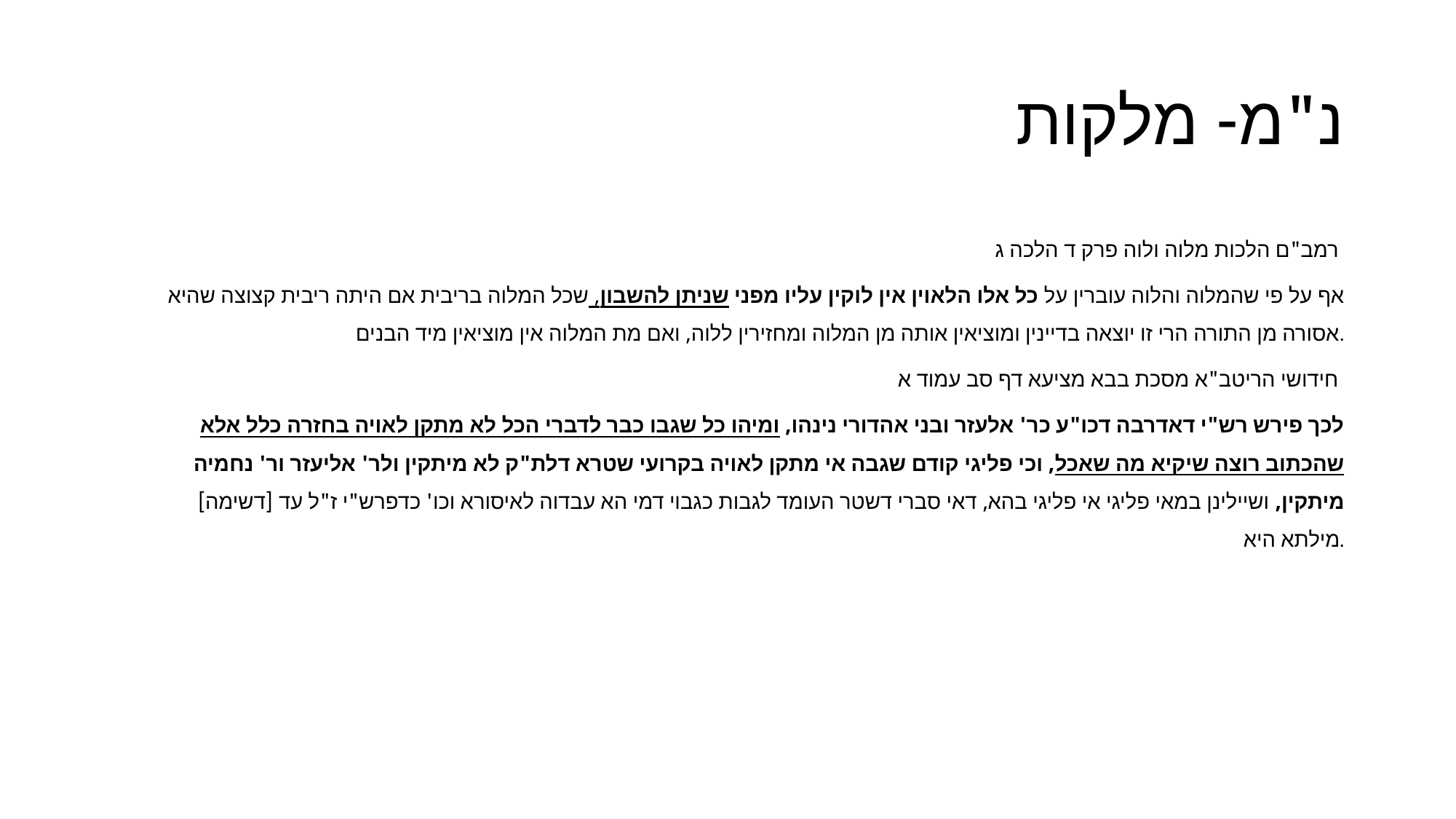

# נ"מ- מלקות
רמב"ם הלכות מלוה ולוה פרק ד הלכה ג
אף על פי שהמלוה והלוה עוברין על כל אלו הלאוין אין לוקין עליו מפני שניתן להשבון, שכל המלוה בריבית אם היתה ריבית קצוצה שהיא אסורה מן התורה הרי זו יוצאה בדיינין ומוציאין אותה מן המלוה ומחזירין ללוה, ואם מת המלוה אין מוציאין מיד הבנים.
חידושי הריטב"א מסכת בבא מציעא דף סב עמוד א
לכך פירש רש"י דאדרבה דכו"ע כר' אלעזר ובני אהדורי נינהו, ומיהו כל שגבו כבר לדברי הכל לא מתקן לאויה בחזרה כלל אלא שהכתוב רוצה שיקיא מה שאכל, וכי פליגי קודם שגבה אי מתקן לאויה בקרועי שטרא דלת"ק לא מיתקין ולר' אליעזר ור' נחמיה מיתקין, ושיילינן במאי פליגי אי פליגי בהא, דאי סברי דשטר העומד לגבות כגבוי דמי הא עבדוה לאיסורא וכו' כדפרש"י ז"ל עד [דשימה] מילתא היא.